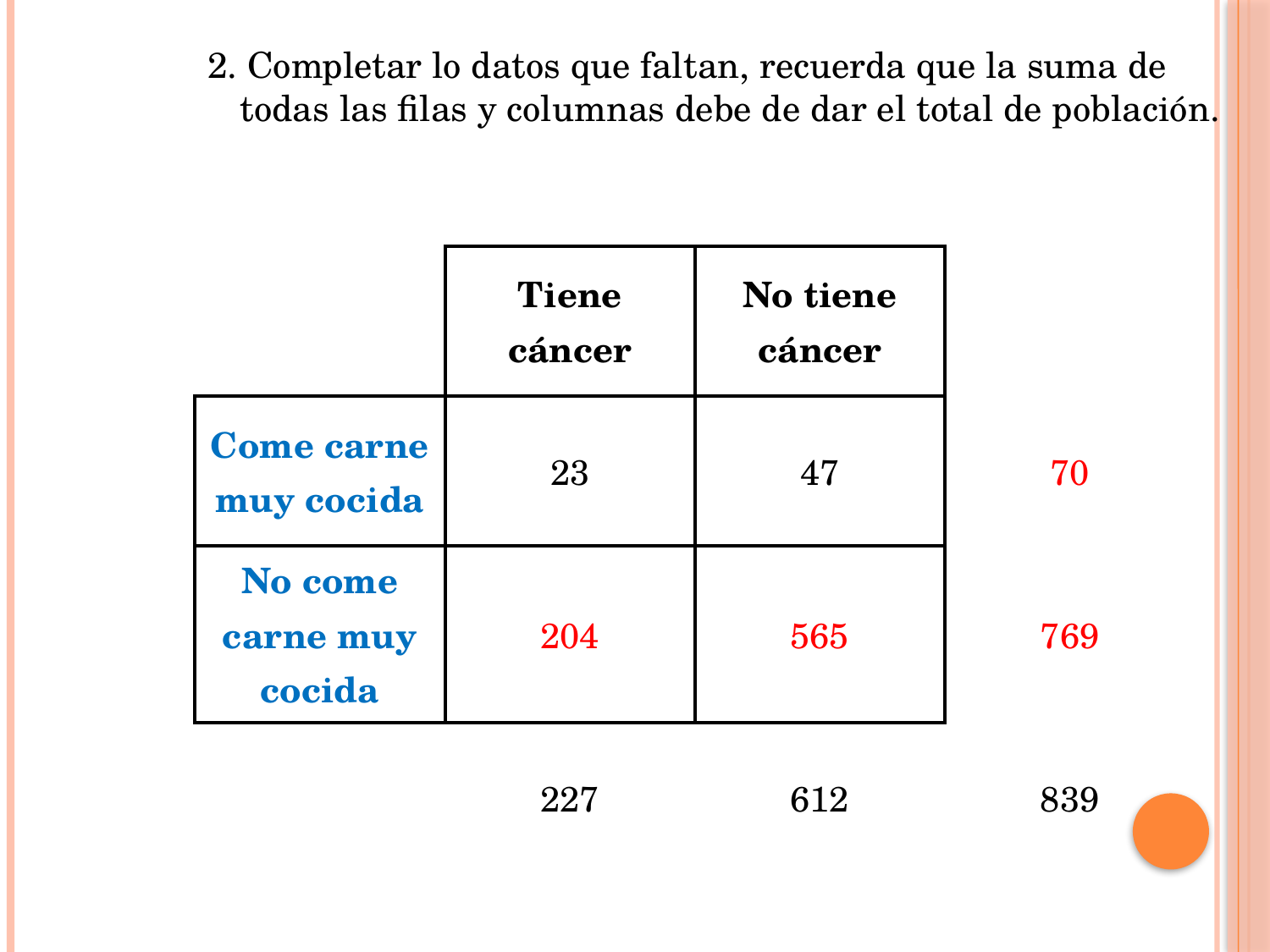

2. Completar lo datos que faltan, recuerda que la suma de todas las filas y columnas debe de dar el total de población.

|  | Tiene cáncer | No tiene cáncer |  |
| --- | --- | --- | --- |
| Come carne muy cocida | 23 | 47 | 70 |
| No come carne muy cocida | 204 | 565 | 769 |
|  | 227 | 612 | 839 |